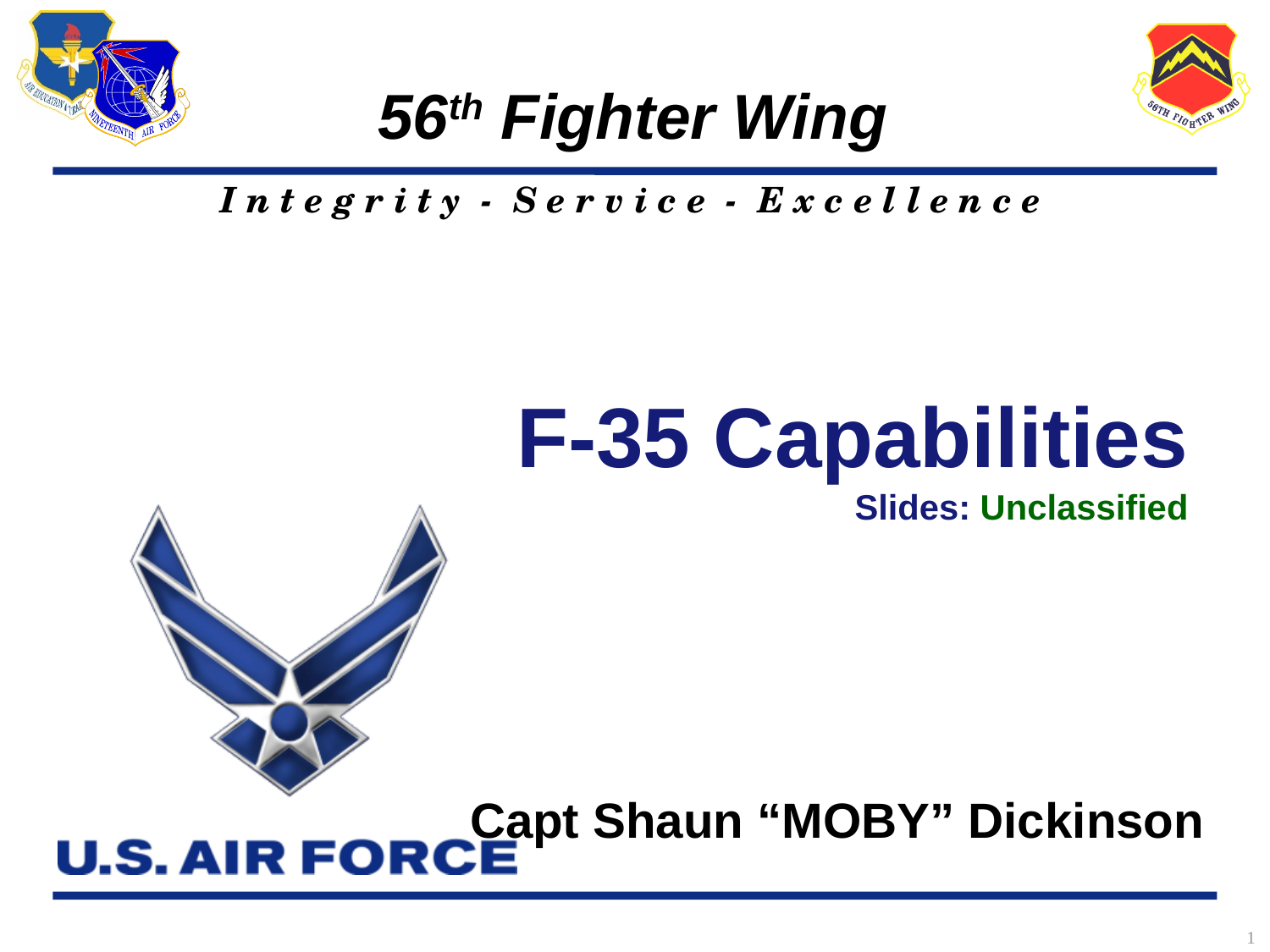

# F-35 Capabilities Slides: Unclassified
Capt Shaun “MOBY” Dickinson
1